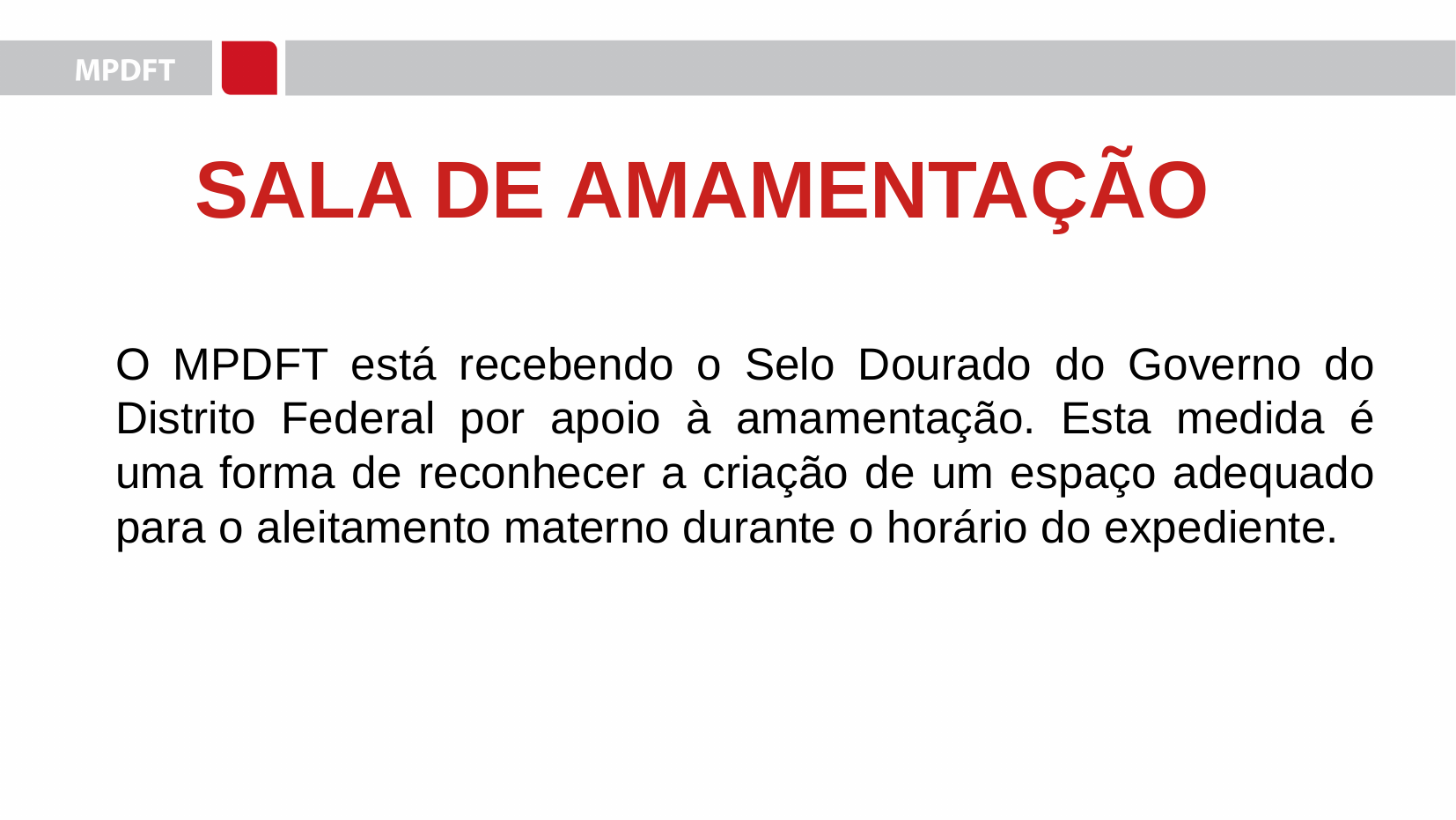

O MPDFT está recebendo o Selo Dourado do Governo do Distrito Federal por apoio à amamentação. Esta medida é uma forma de reconhecer a criação de um espaço adequado para o aleitamento materno durante o horário do expediente.

SALA DE AMAMENTAÇÃO